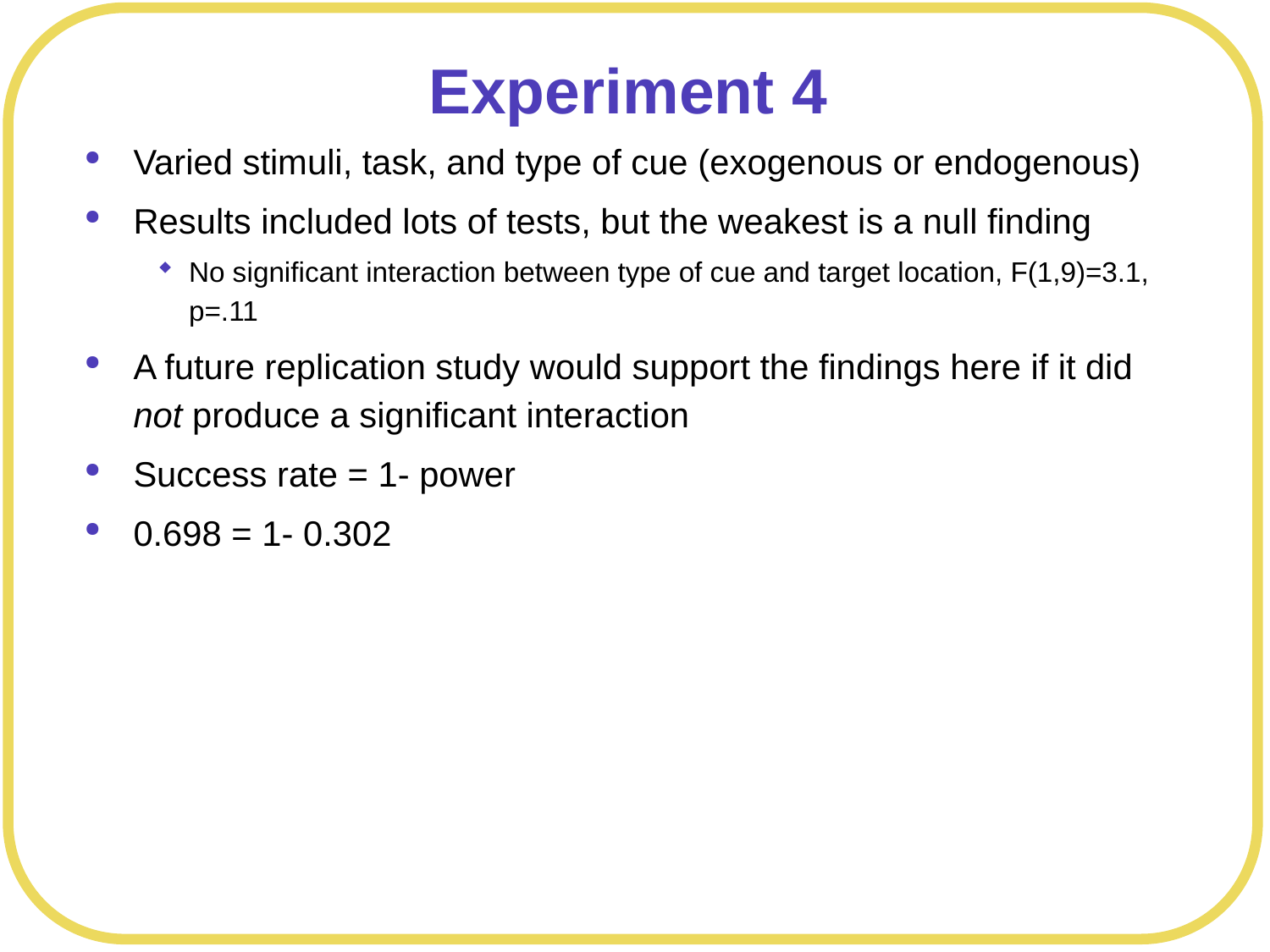

# Experiment 4
Varied stimuli, task, and type of cue (exogenous or endogenous)
Results included lots of tests, but the weakest is a null finding
No significant interaction between type of cue and target location, F(1,9)=3.1, p=.11
A future replication study would support the findings here if it did not produce a significant interaction
Success rate = 1- power
0.698 = 1- 0.302